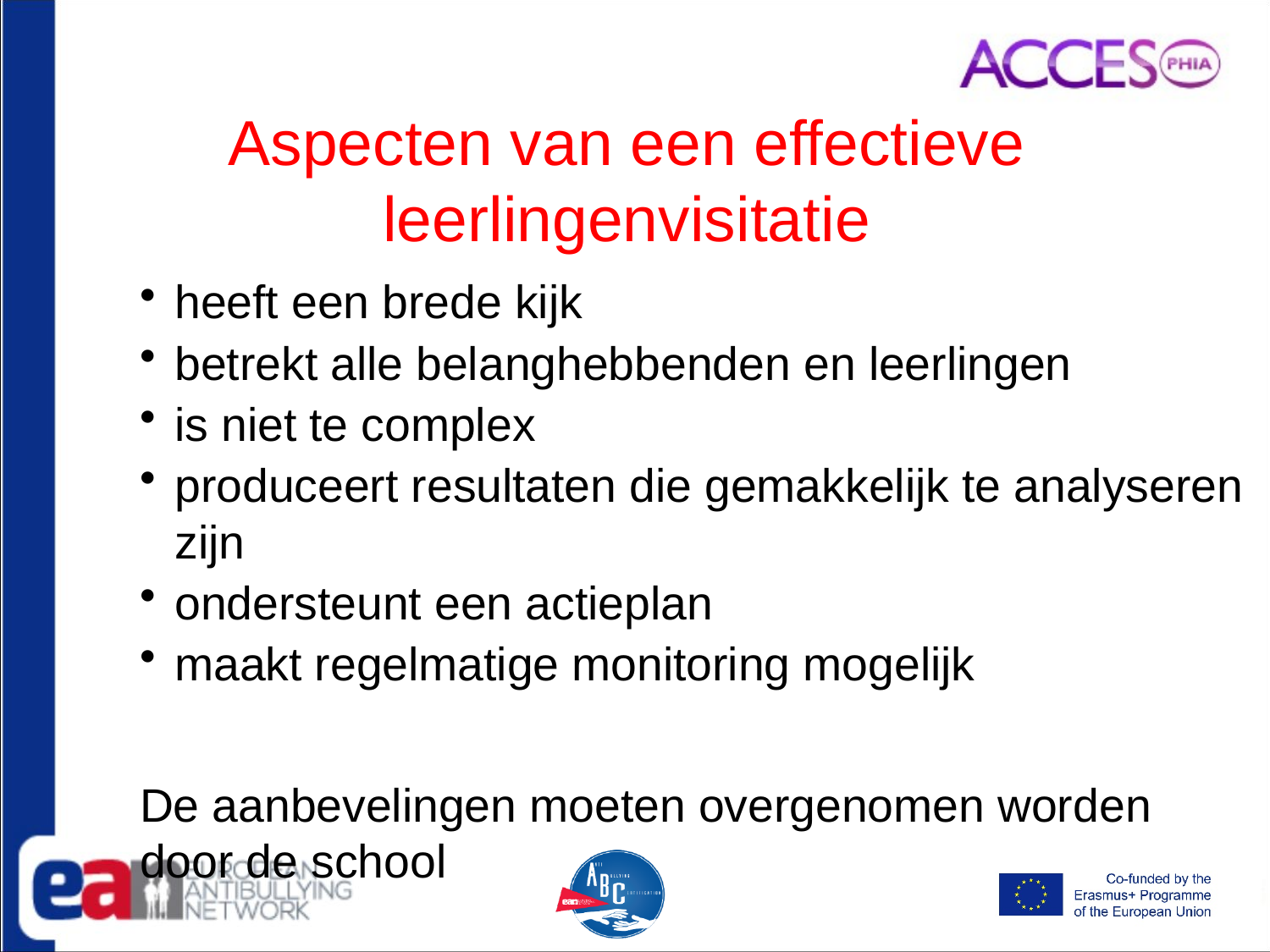

Aspecten van een effectieve leerlingenvisitatie

heeft een brede kijk
betrekt alle belanghebbenden en leerlingen
is niet te complex
produceert resultaten die gemakkelijk te analyseren zijn
ondersteunt een actieplan
maakt regelmatige monitoring mogelijk

De aanbevelingen moeten overgenomen worden door de school